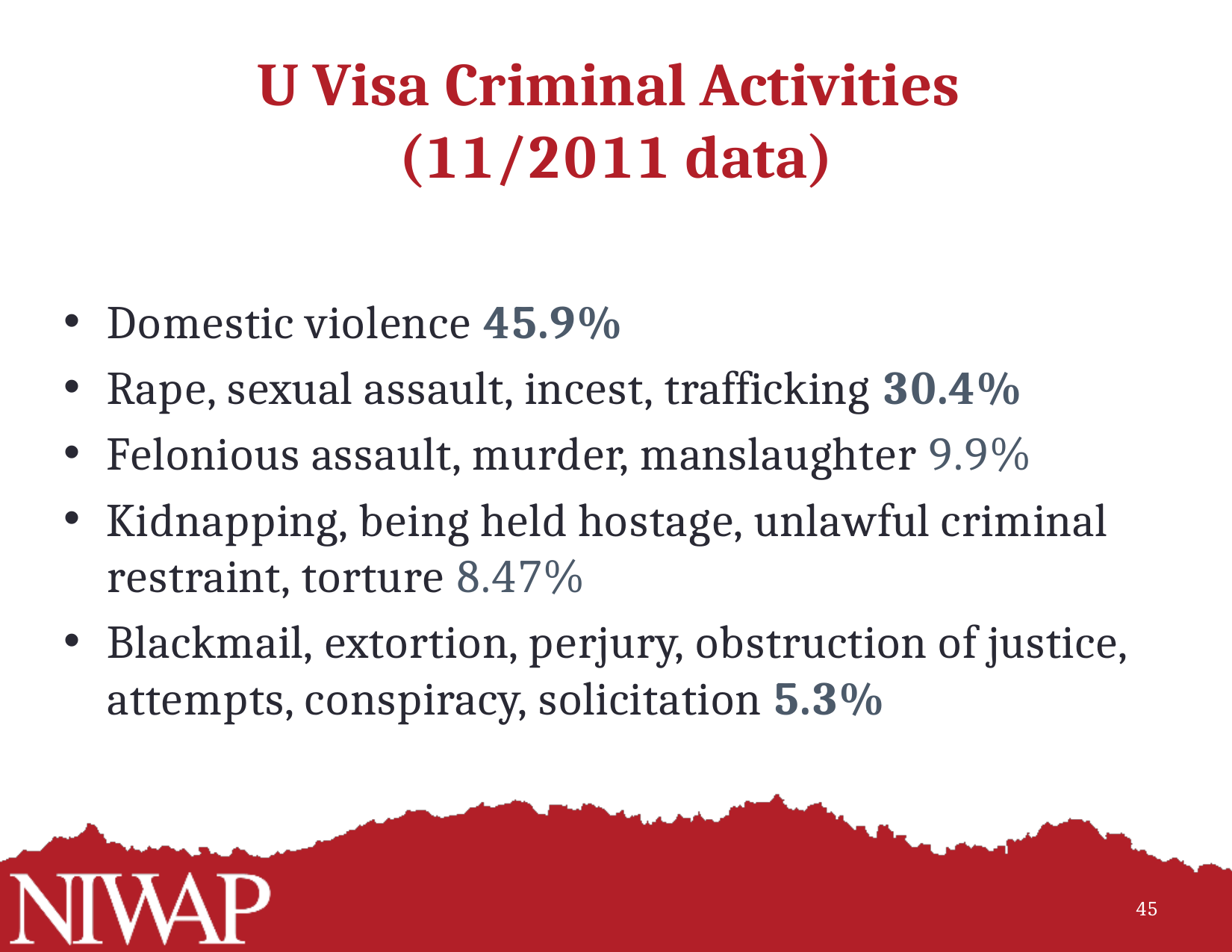

# U Visa Criminal Activities (11/2011 data)
Domestic violence 	45.9%
Rape, sexual assault, incest, trafficking 30.4%
Felonious assault, murder, manslaughter 9.9%
Kidnapping, being held hostage, unlawful criminal restraint, torture 8.47%
Blackmail, extortion, perjury, obstruction of justice, attempts, conspiracy, solicitation 5.3%
45